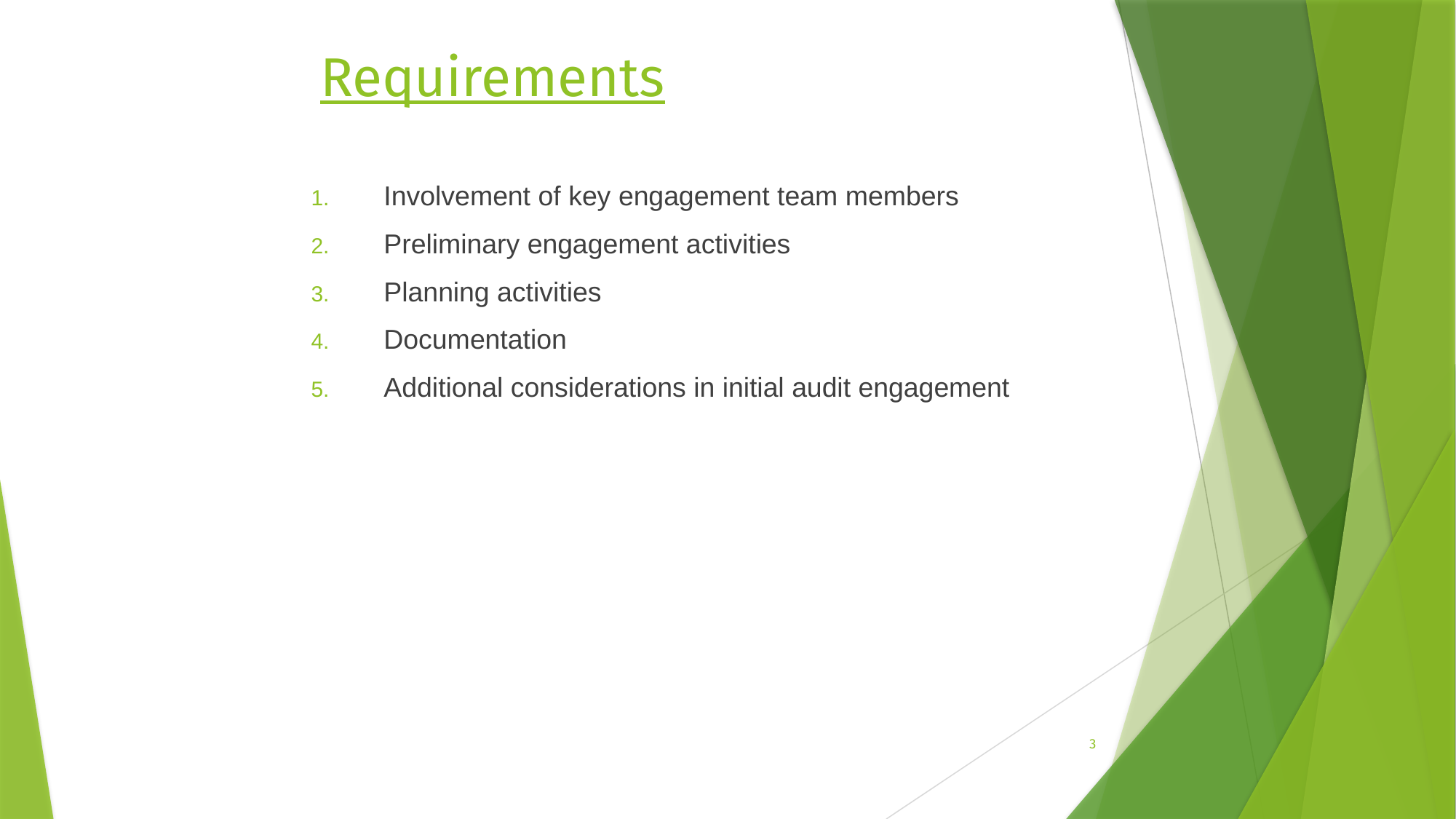

# Requirements
Involvement of key engagement team members
Preliminary engagement activities
Planning activities
Documentation
Additional considerations in initial audit engagement
3